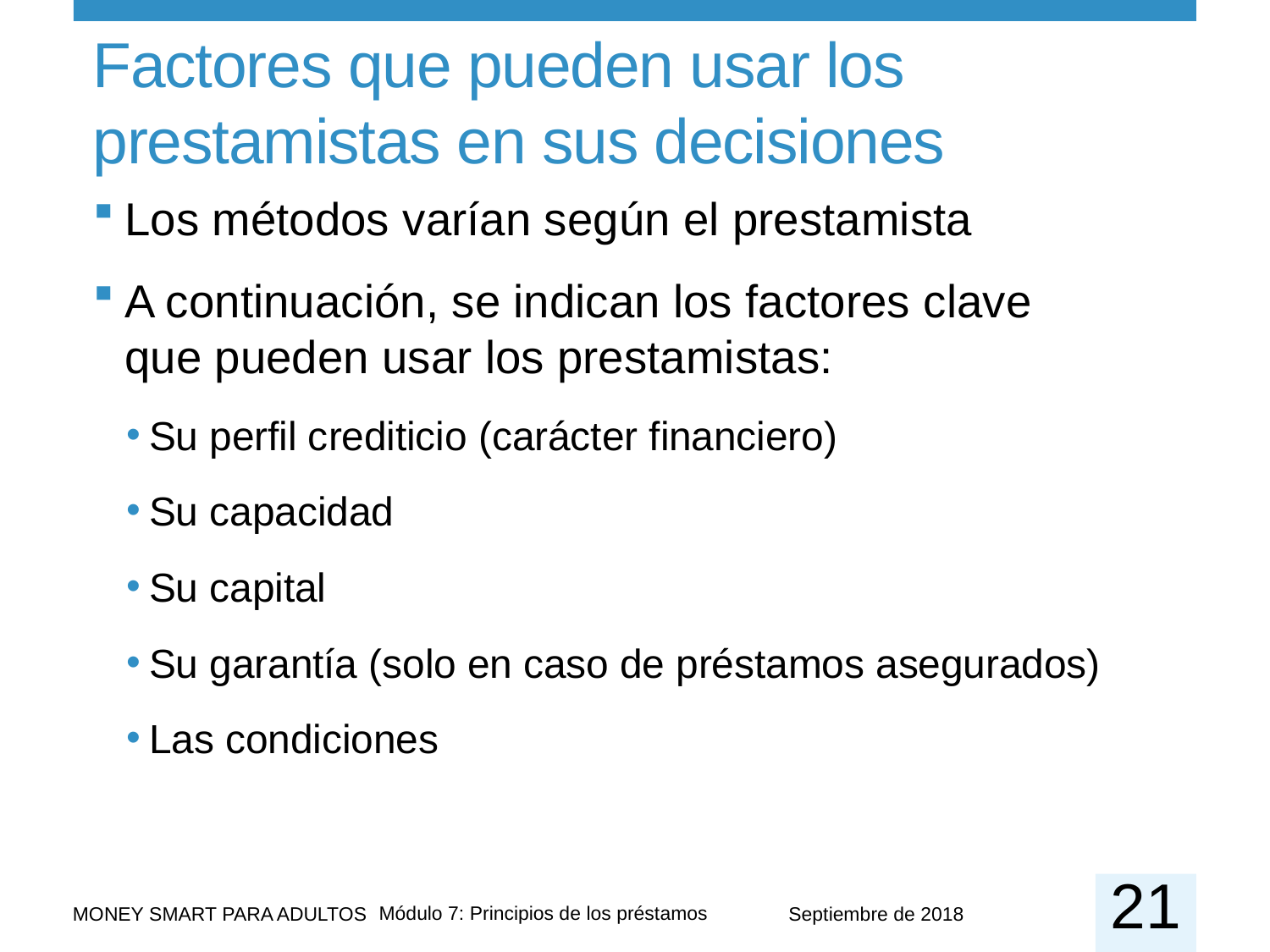

# Factores que pueden usar los prestamistas en sus decisiones
Los métodos varían según el prestamista
A continuación, se indican los factores clave que pueden usar los prestamistas:
Su perfil crediticio (carácter financiero)
Su capacidad
Su capital
Su garantía (solo en caso de préstamos asegurados)
Las condiciones
21